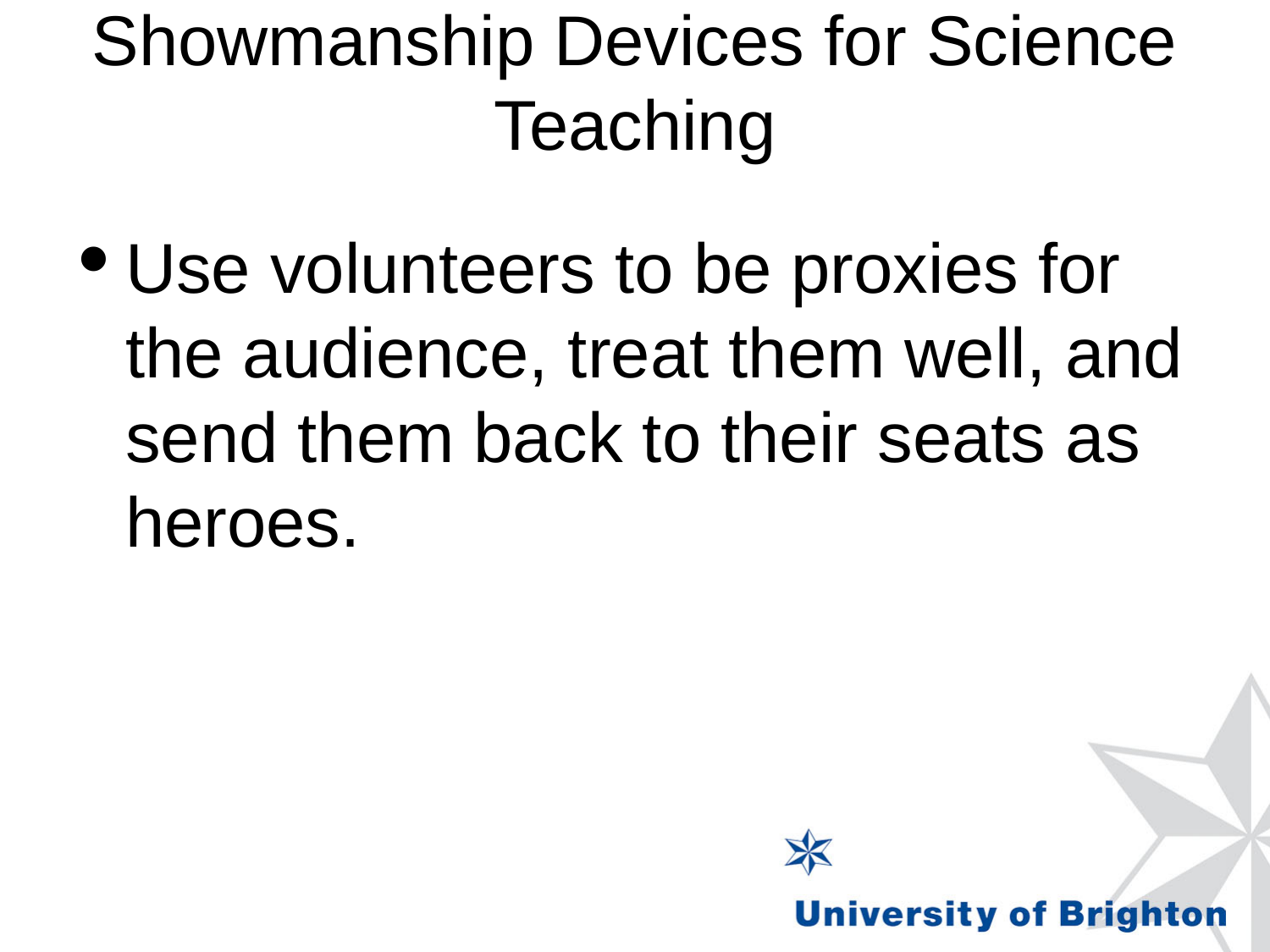

# Showmanship Devices for Science Teaching
Use volunteers to be proxies for the audience, treat them well, and send them back to their seats as heroes.